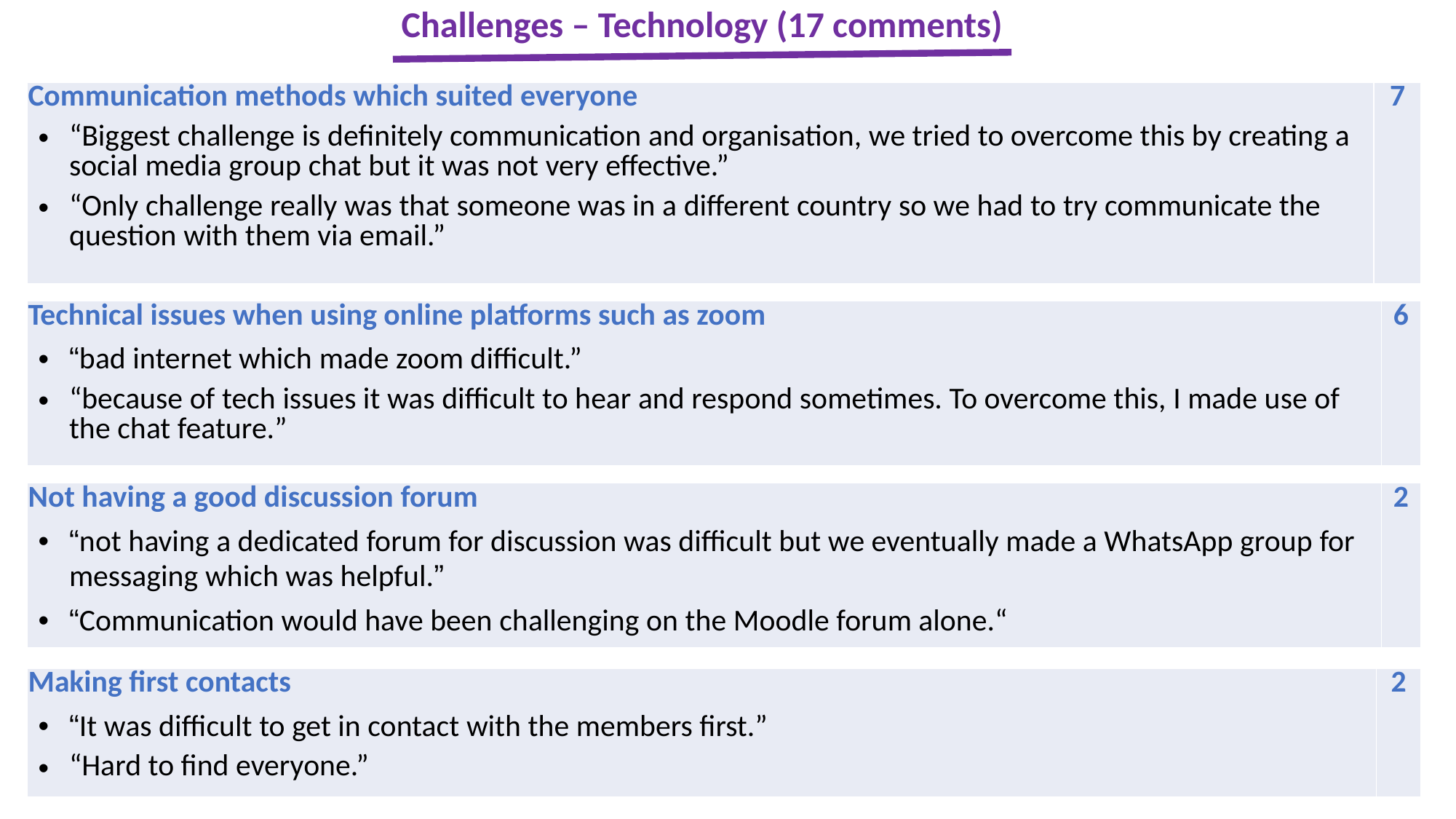

Challenges – Technology (17 comments)
| Communication methods which suited everyone “Biggest challenge is definitely communication and organisation, we tried to overcome this by creating a social media group chat but it was not very effective.” “Only challenge really was that someone was in a different country so we had to try communicate the question with them via email.” | 7 |
| --- | --- |
| Technical issues when using online platforms such as zoom “bad internet which made zoom difficult.” “because of tech issues it was difficult to hear and respond sometimes. To overcome this, I made use of the chat feature.” | 6 |
| --- | --- |
| Not having a good discussion forum “not having a dedicated forum for discussion was difficult but we eventually made a WhatsApp group for messaging which was helpful.” “Communication would have been challenging on the Moodle forum alone.“ | 2 |
| --- | --- |
| Making first contacts “It was difficult to get in contact with the members first.” “Hard to find everyone.” | 2 |
| --- | --- |
24